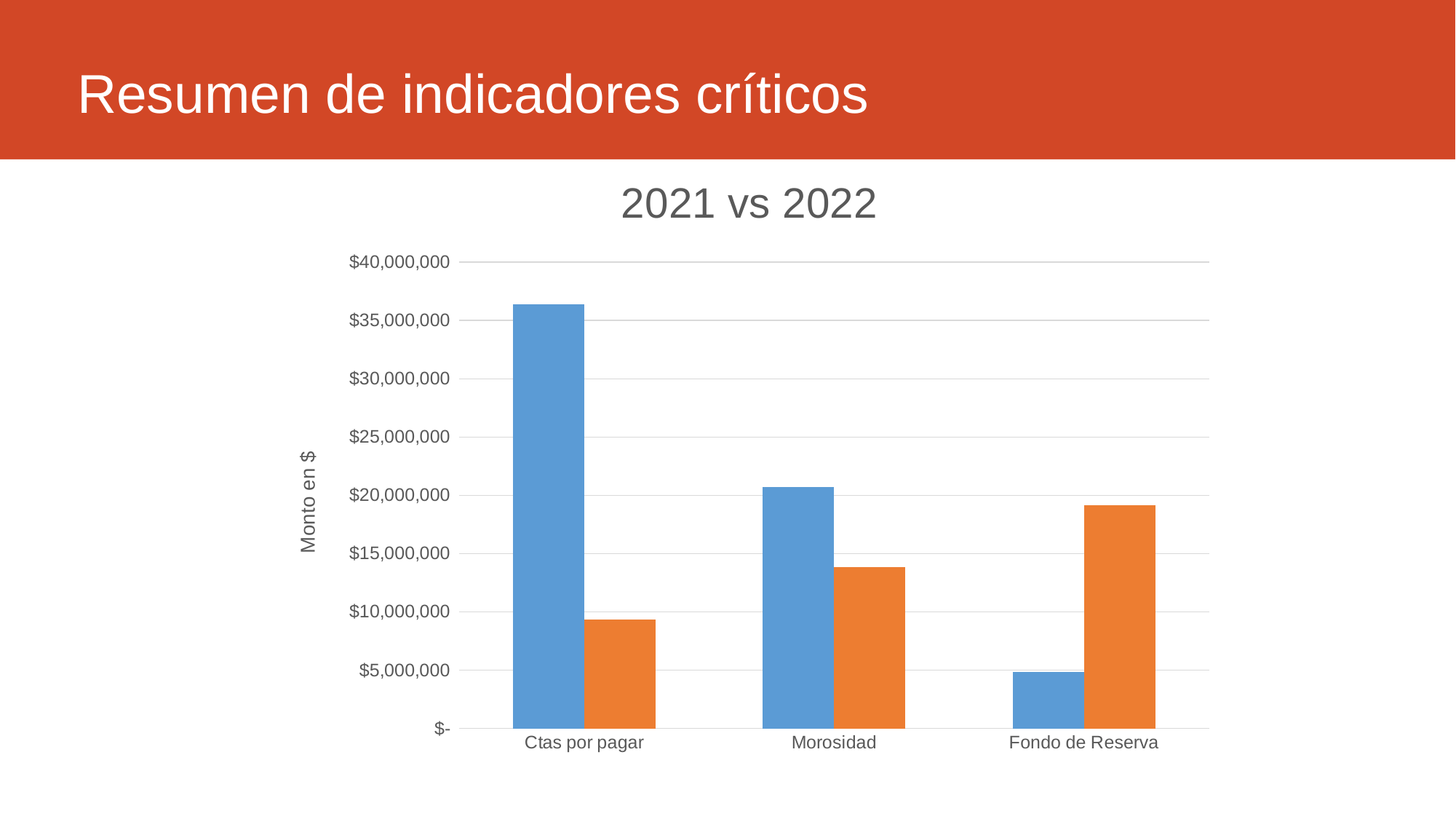

# Resumen de indicadores críticos

### Chart: 2021 vs 2022

| Category | 2021 | 2022 |
|---|---|---|
| Ctas por pagar | 36385000.0 | 9356000.0 |
| Morosidad | 20703000.0 | 13831000.0 |
| Fondo de Reserva | 4843000.0 | 19148716.0 |